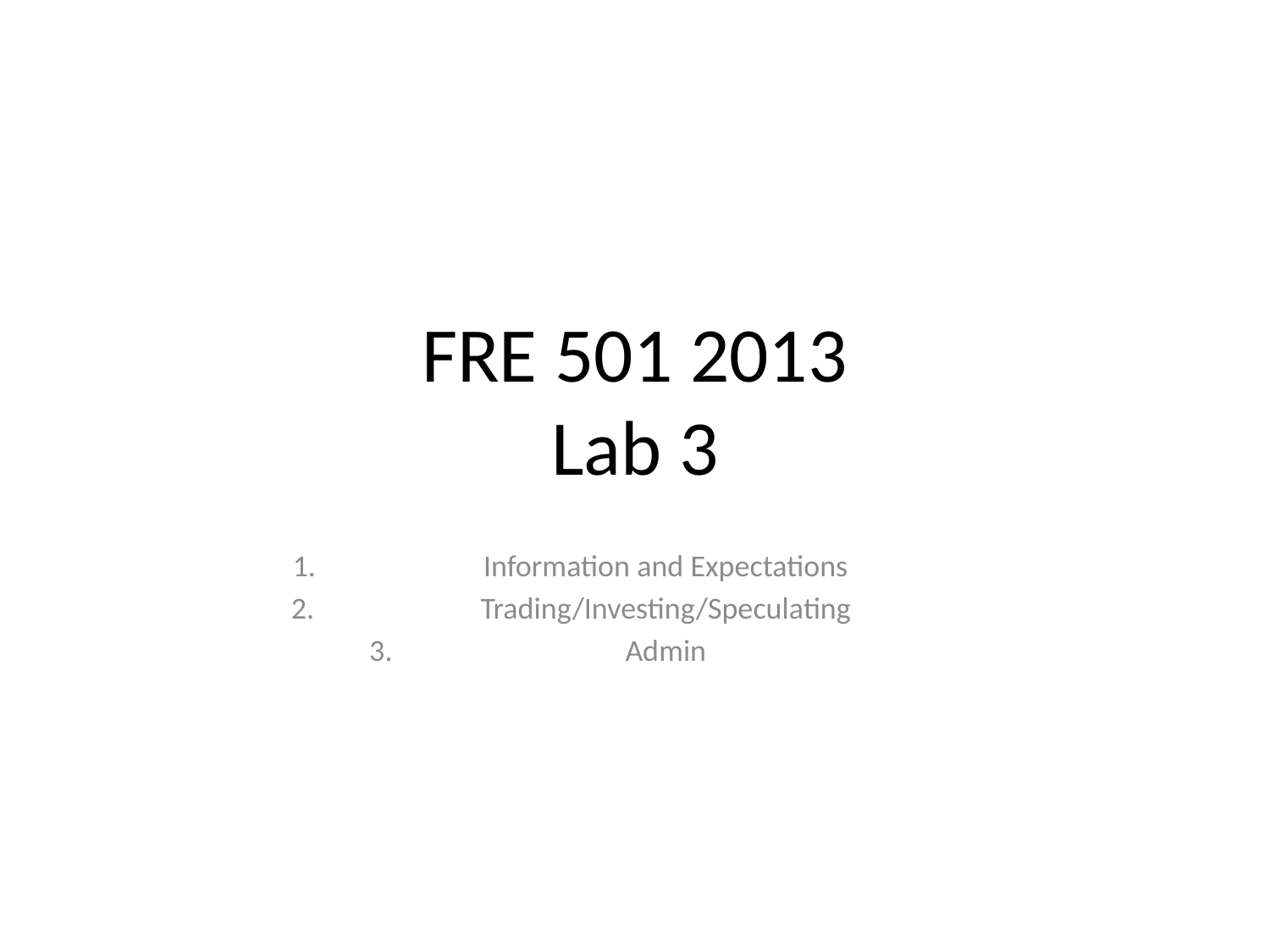

# FRE 501 2013 Lab 3
Information and Expectations
Trading/Investing/Speculating
Admin